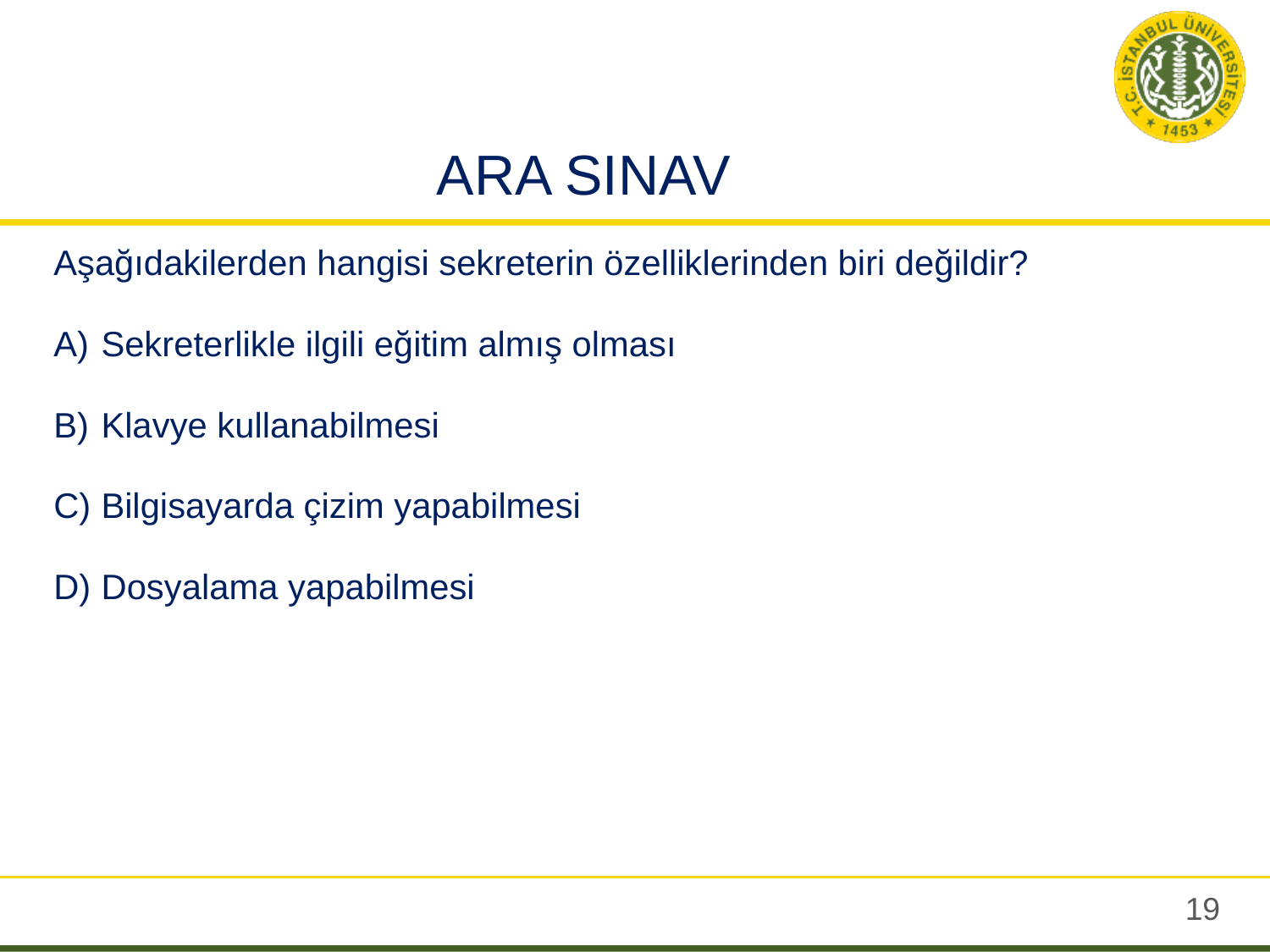

# ARA SINAV
Aşağıdakilerden hangisi sekreterin özelliklerinden biri değildir?
Sekreterlikle ilgili eğitim almış olması
Klavye kullanabilmesi
Bilgisayarda çizim yapabilmesi
Dosyalama yapabilmesi
19